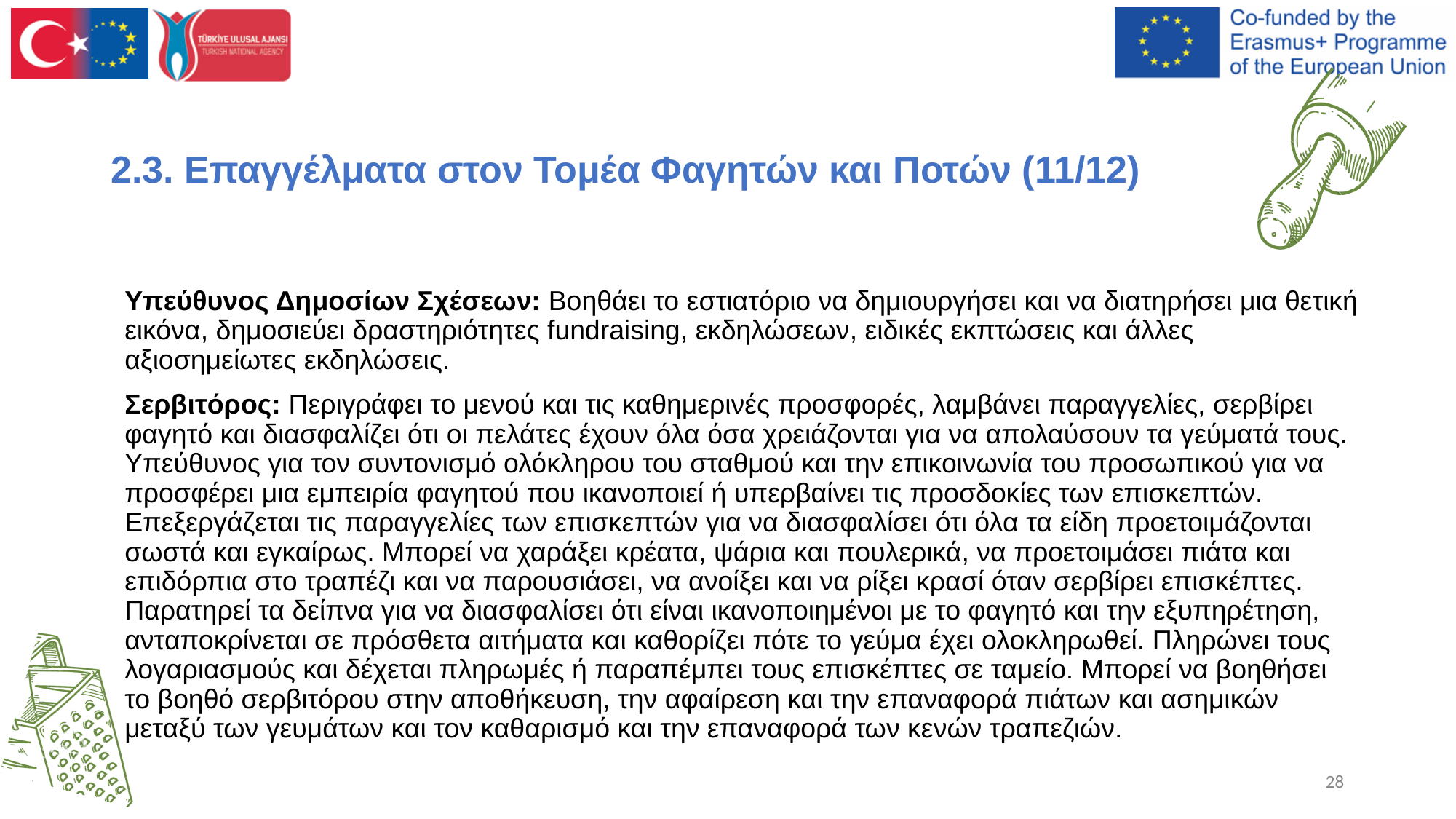

2.3. Επαγγέλματα στον Τομέα Φαγητών και Ποτών (11/12)

Υπεύθυνος Δημοσίων Σχέσεων: Βοηθάει το εστιατόριο να δημιουργήσει και να διατηρήσει μια θετική εικόνα, δημοσιεύει δραστηριότητες fundraising, εκδηλώσεων, ειδικές εκπτώσεις και άλλες αξιοσημείωτες εκδηλώσεις.
Σερβιτόρος: Περιγράφει το μενού και τις καθημερινές προσφορές, λαμβάνει παραγγελίες, σερβίρει φαγητό και διασφαλίζει ότι οι πελάτες έχουν όλα όσα χρειάζονται για να απολαύσουν τα γεύματά τους. Υπεύθυνος για τον συντονισμό ολόκληρου του σταθμού και την επικοινωνία του προσωπικού για να προσφέρει μια εμπειρία φαγητού που ικανοποιεί ή υπερβαίνει τις προσδοκίες των επισκεπτών. Επεξεργάζεται τις παραγγελίες των επισκεπτών για να διασφαλίσει ότι όλα τα είδη προετοιμάζονται σωστά και εγκαίρως. Μπορεί να χαράξει κρέατα, ψάρια και πουλερικά, να προετοιμάσει πιάτα και επιδόρπια στο τραπέζι και να παρουσιάσει, να ανοίξει και να ρίξει κρασί όταν σερβίρει επισκέπτες. Παρατηρεί τα δείπνα για να διασφαλίσει ότι είναι ικανοποιημένοι με το φαγητό και την εξυπηρέτηση, ανταποκρίνεται σε πρόσθετα αιτήματα και καθορίζει πότε το γεύμα έχει ολοκληρωθεί. Πληρώνει τους λογαριασμούς και δέχεται πληρωμές ή παραπέμπει τους επισκέπτες σε ταμείο. Μπορεί να βοηθήσει το βοηθό σερβιτόρου στην αποθήκευση, την αφαίρεση και την επαναφορά πιάτων και ασημικών μεταξύ των γευμάτων και τον καθαρισμό και την επαναφορά των κενών τραπεζιών.

28